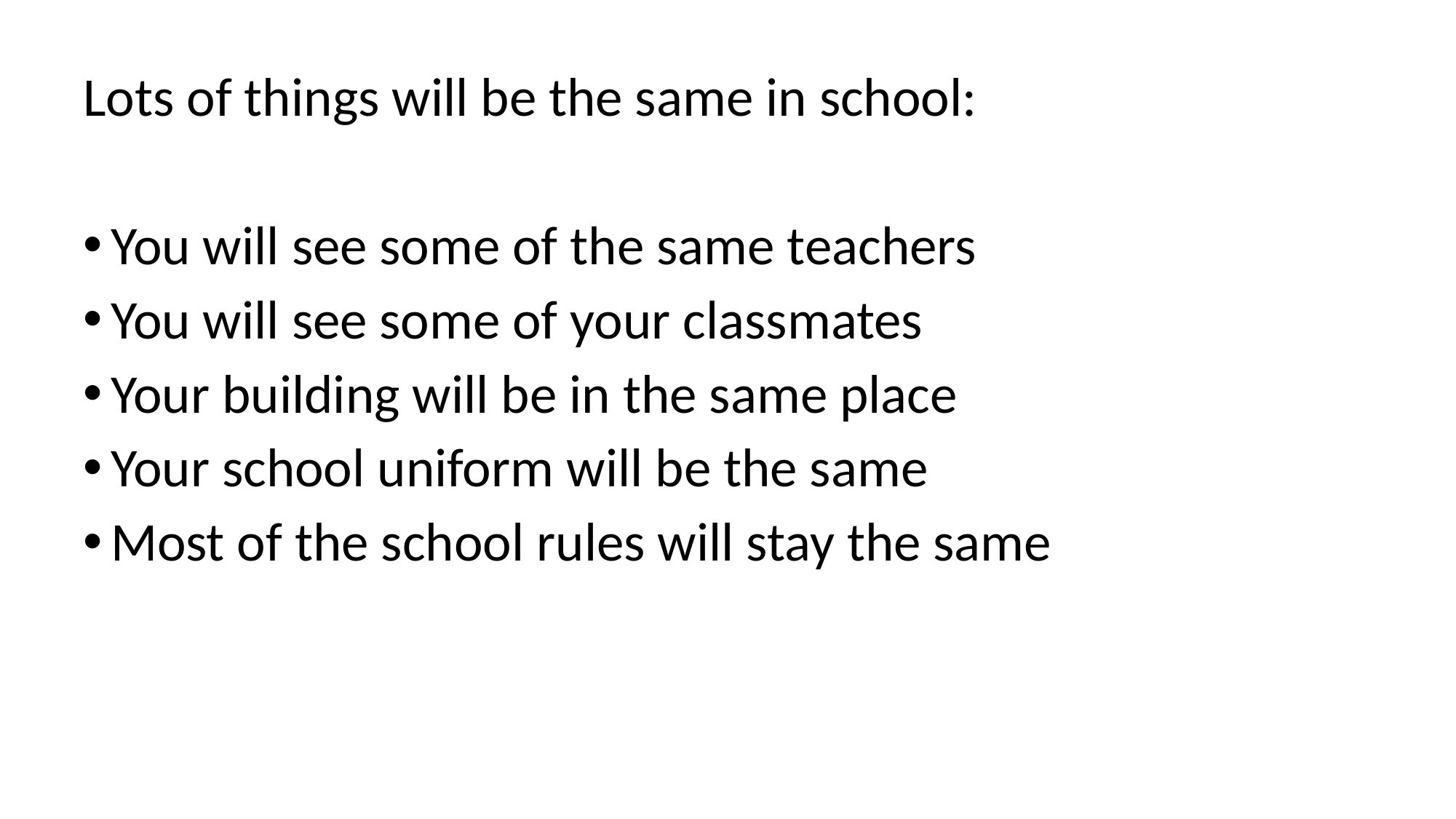

Lots of things will be the same in school:

You will see some of the same teachers
You will see some of your classmates
Your building will be in the same place
Your school uniform will be the same
Most of the school rules will stay the same